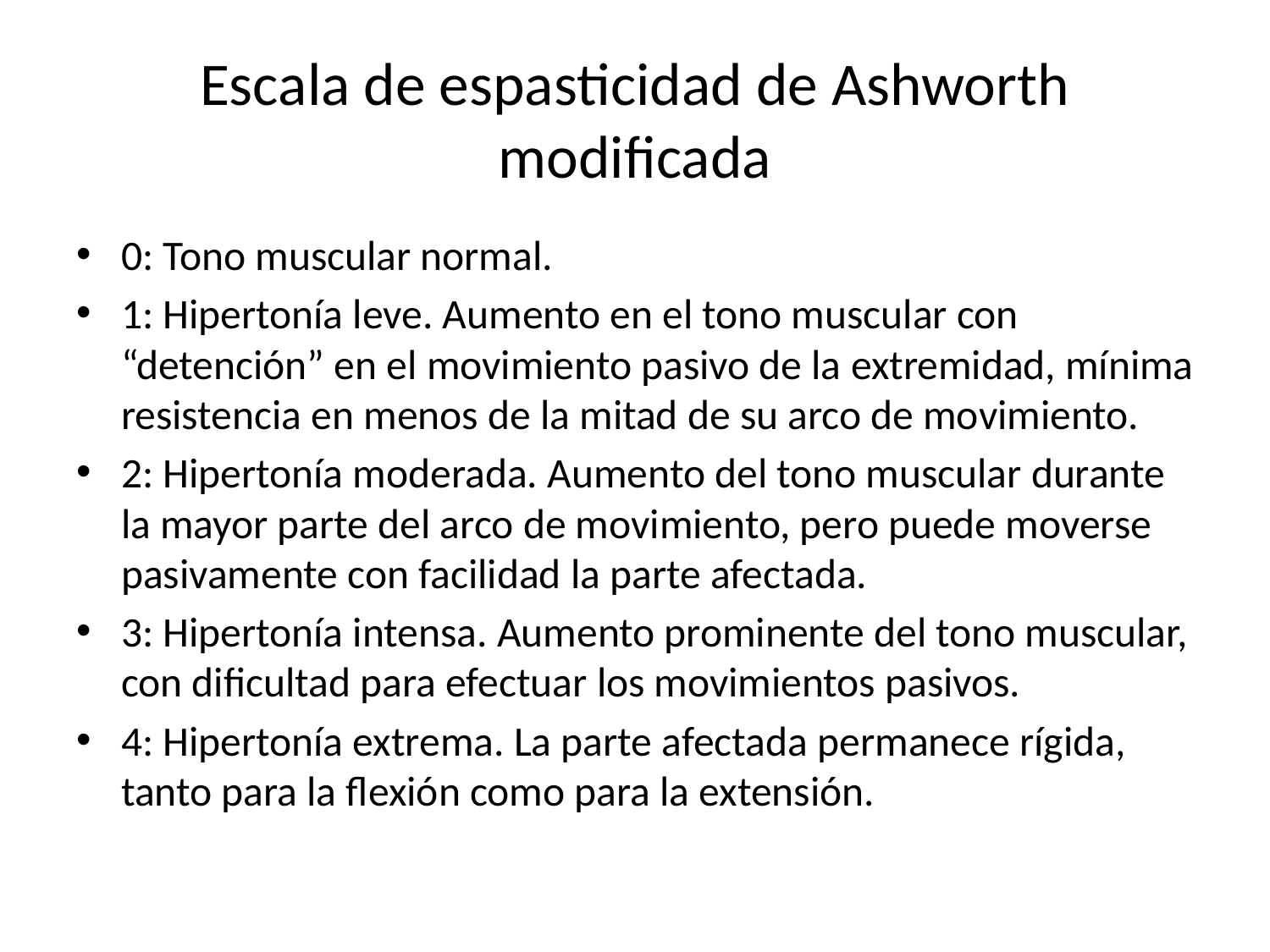

# Escala de espasticidad de Ashworth modificada
0: Tono muscular normal.
1: Hipertonía leve. Aumento en el tono muscular con “detención” en el movimiento pasivo de la extremidad, mínima resistencia en menos de la mitad de su arco de movimiento.
2: Hipertonía moderada. Aumento del tono muscular durante la mayor parte del arco de movimiento, pero puede moverse pasivamente con facilidad la parte afectada.
3: Hipertonía intensa. Aumento prominente del tono muscular, con dificultad para efectuar los movimientos pasivos.
4: Hipertonía extrema. La parte afectada permanece rígida, tanto para la flexión como para la extensión.